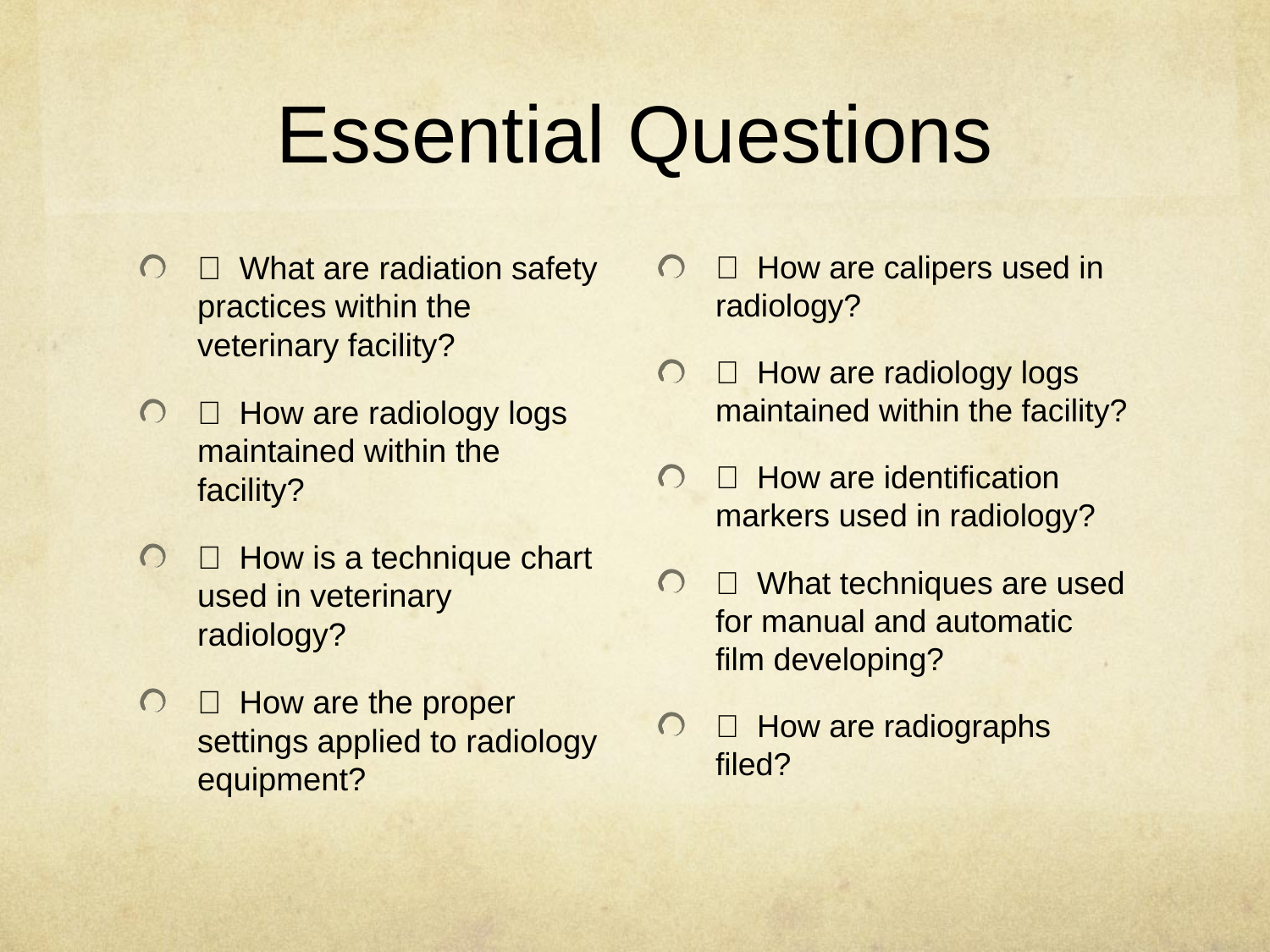

# Essential Questions
􏰒  What are radiation safety practices within the veterinary facility?
􏰒  How are radiology logs maintained within the facility?
􏰒  How is a technique chart used in veterinary radiology?
􏰒  How are the proper settings applied to radiology equipment?
􏰒  How are calipers used in radiology?
􏰒  How are radiology logs maintained within the facility?
􏰒  How are identification markers used in radiology?
􏰒  What techniques are used for manual and automatic film developing?
􏰒  How are radiographs filed?